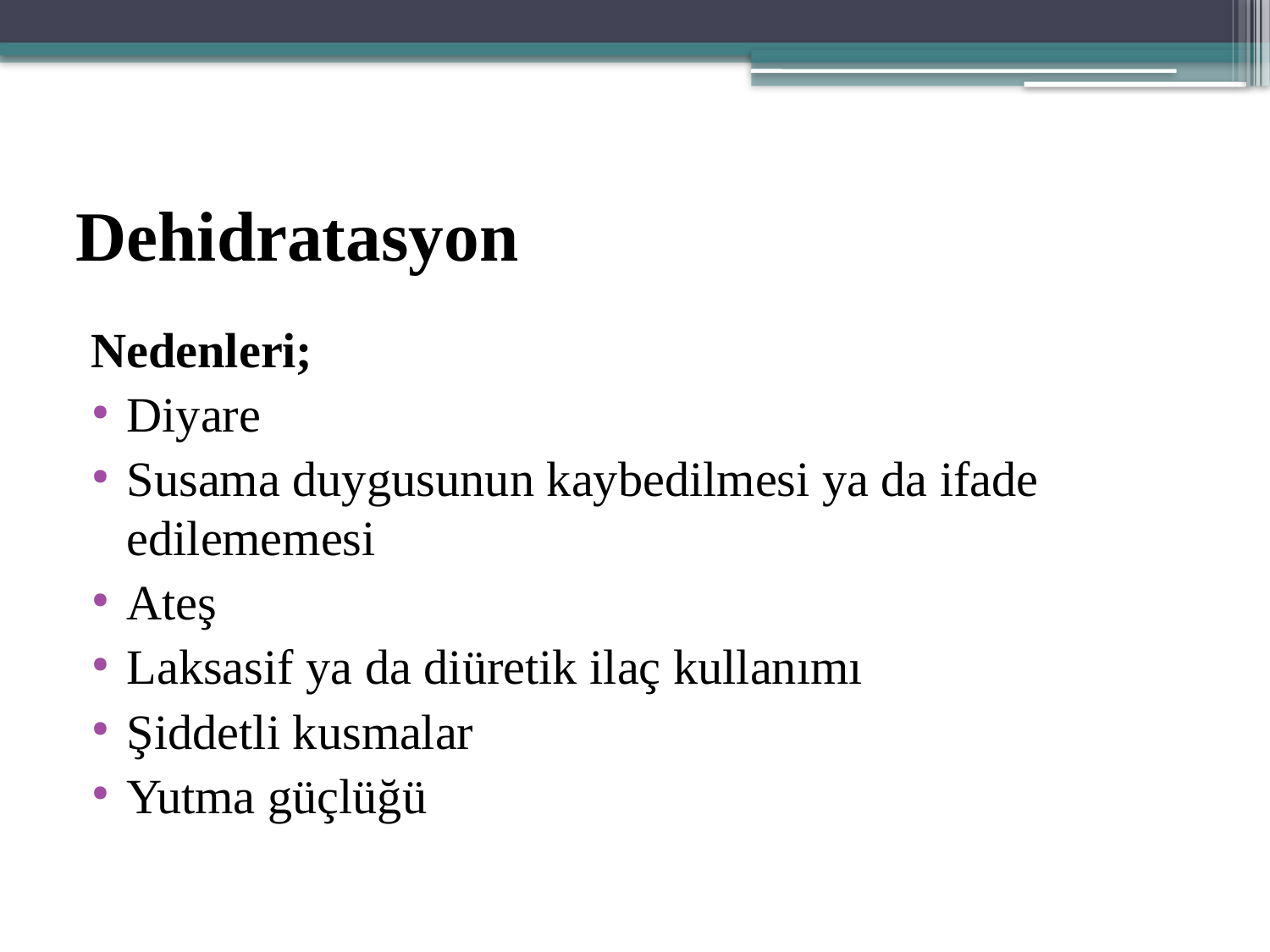

# Dehidratasyon
Nedenleri;
Diyare
Susama duygusunun kaybedilmesi ya da ifade edilememesi
Ateş
Laksasif ya da diüretik ilaç kullanımı
Şiddetli kusmalar
Yutma güçlüğü